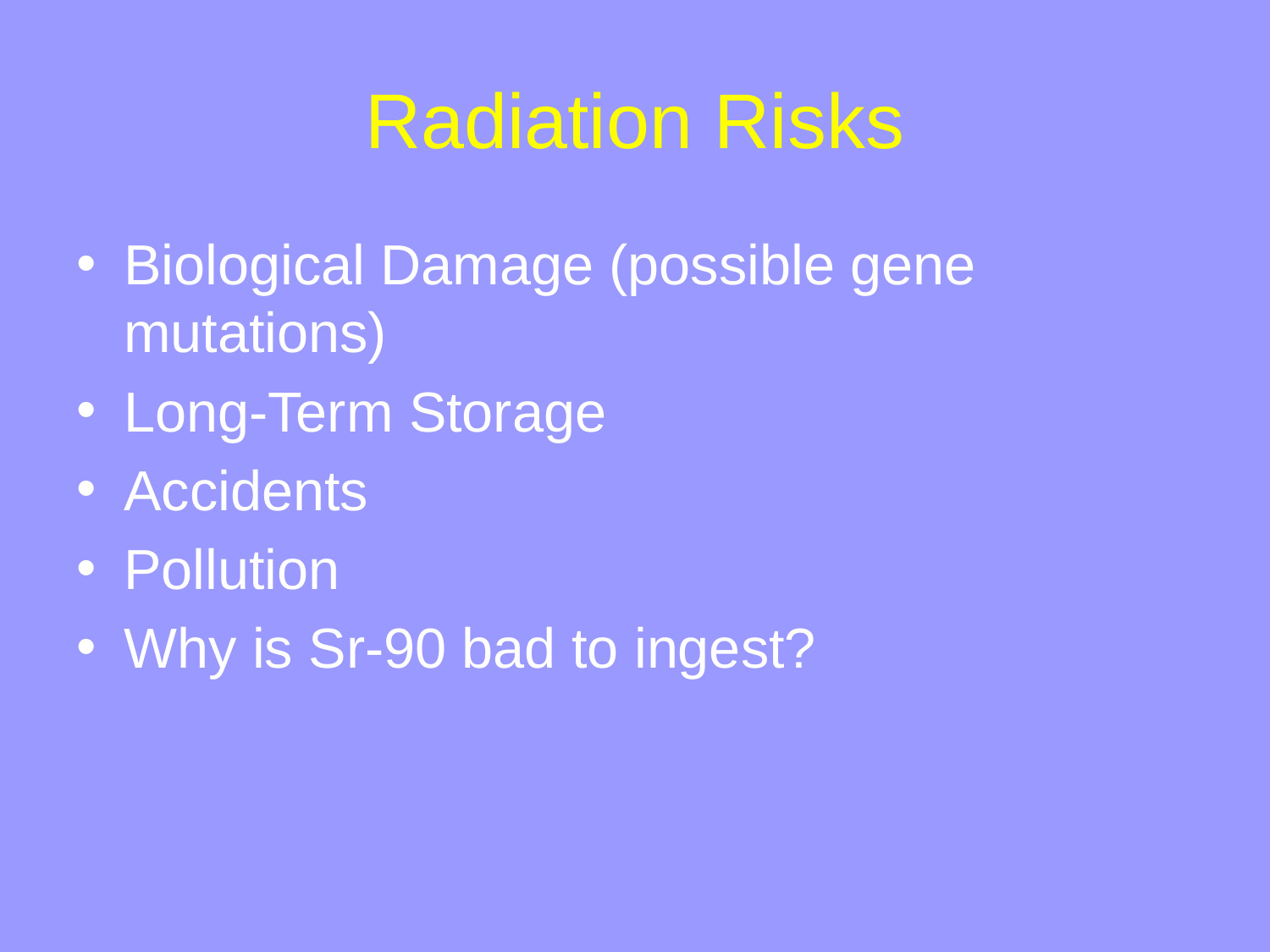

# Radiation Risks
Biological Damage (possible gene mutations)
Long-Term Storage
Accidents
Pollution
Why is Sr-90 bad to ingest?